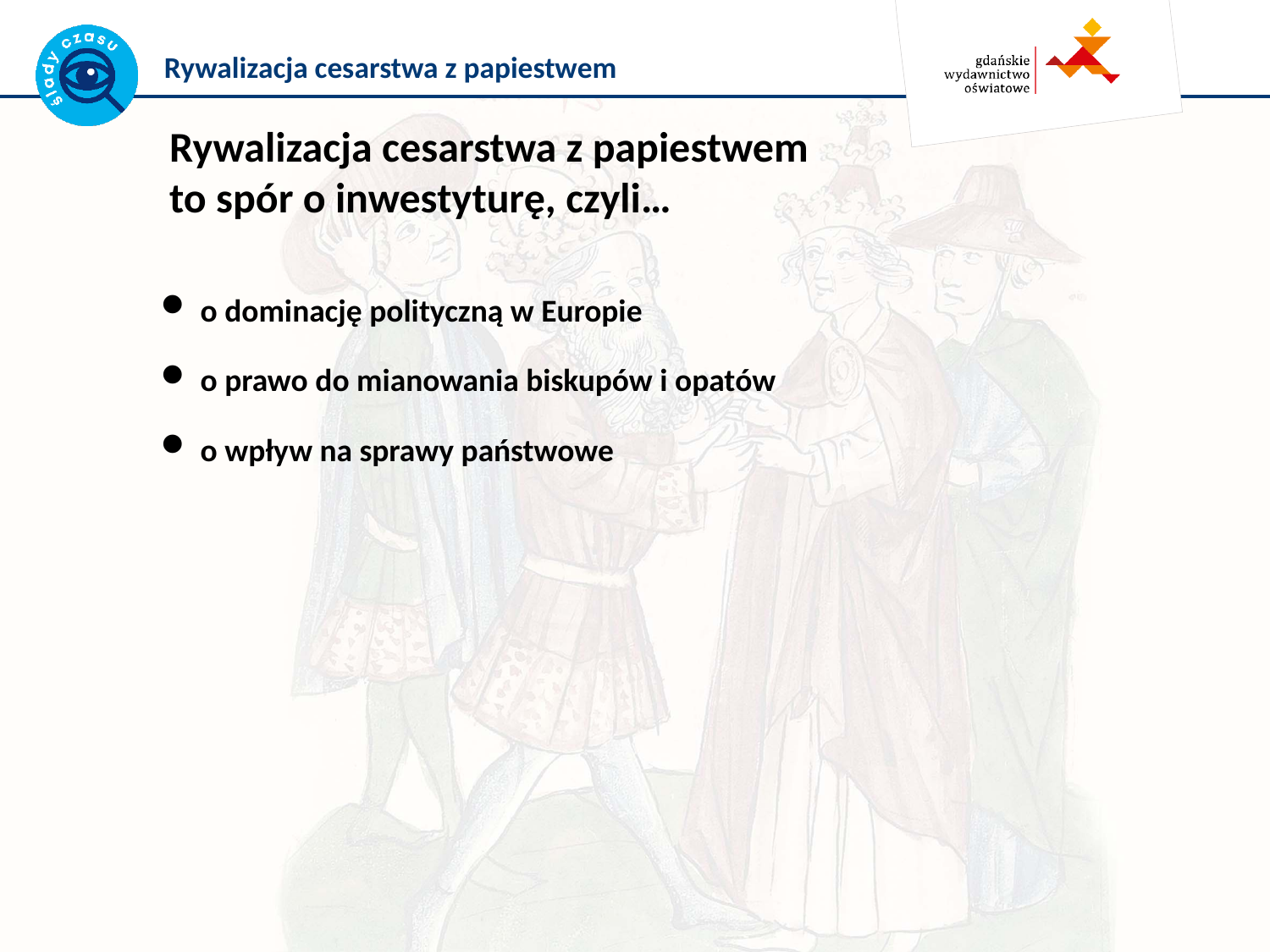

Rywalizacja cesarstwa z papiestwem
to spór o inwestyturę, czyli…
o dominację polityczną w Europie
o prawo do mianowania biskupów i opatów
o wpływ na sprawy państwowe